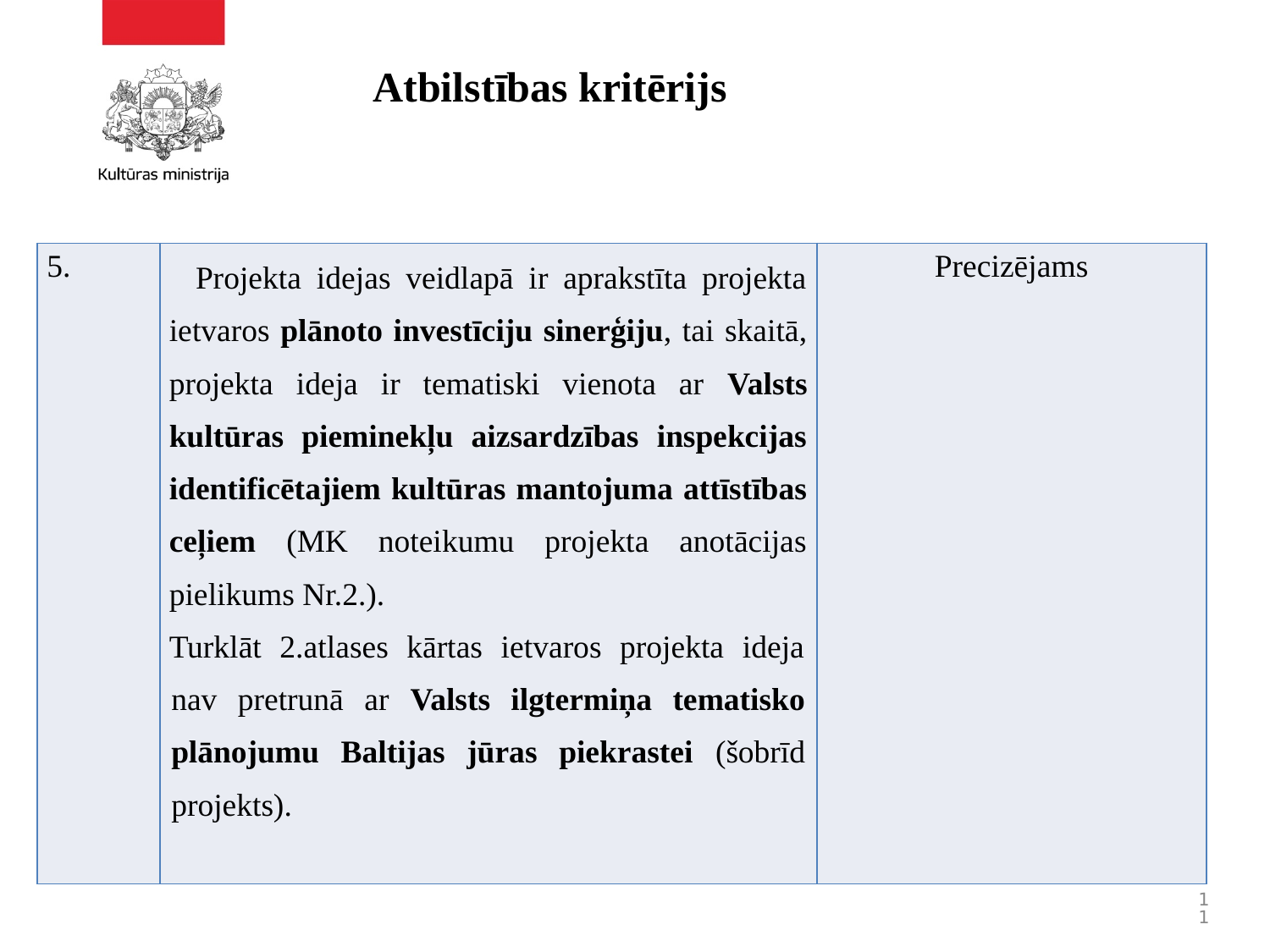

# Atbilstības kritērijs

| 5. | Projekta idejas veidlapā ir aprakstīta projekta ietvaros plānoto investīciju sinerģiju, tai skaitā, projekta ideja ir tematiski vienota ar Valsts kultūras pieminekļu aizsardzības inspekcijas identificētajiem kultūras mantojuma attīstības ceļiem (MK noteikumu projekta anotācijas pielikums Nr.2.). Turklāt 2.atlases kārtas ietvaros projekta ideja nav pretrunā ar Valsts ilgtermiņa tematisko plānojumu Baltijas jūras piekrastei (šobrīd projekts). | Precizējams |
| --- | --- | --- |
11